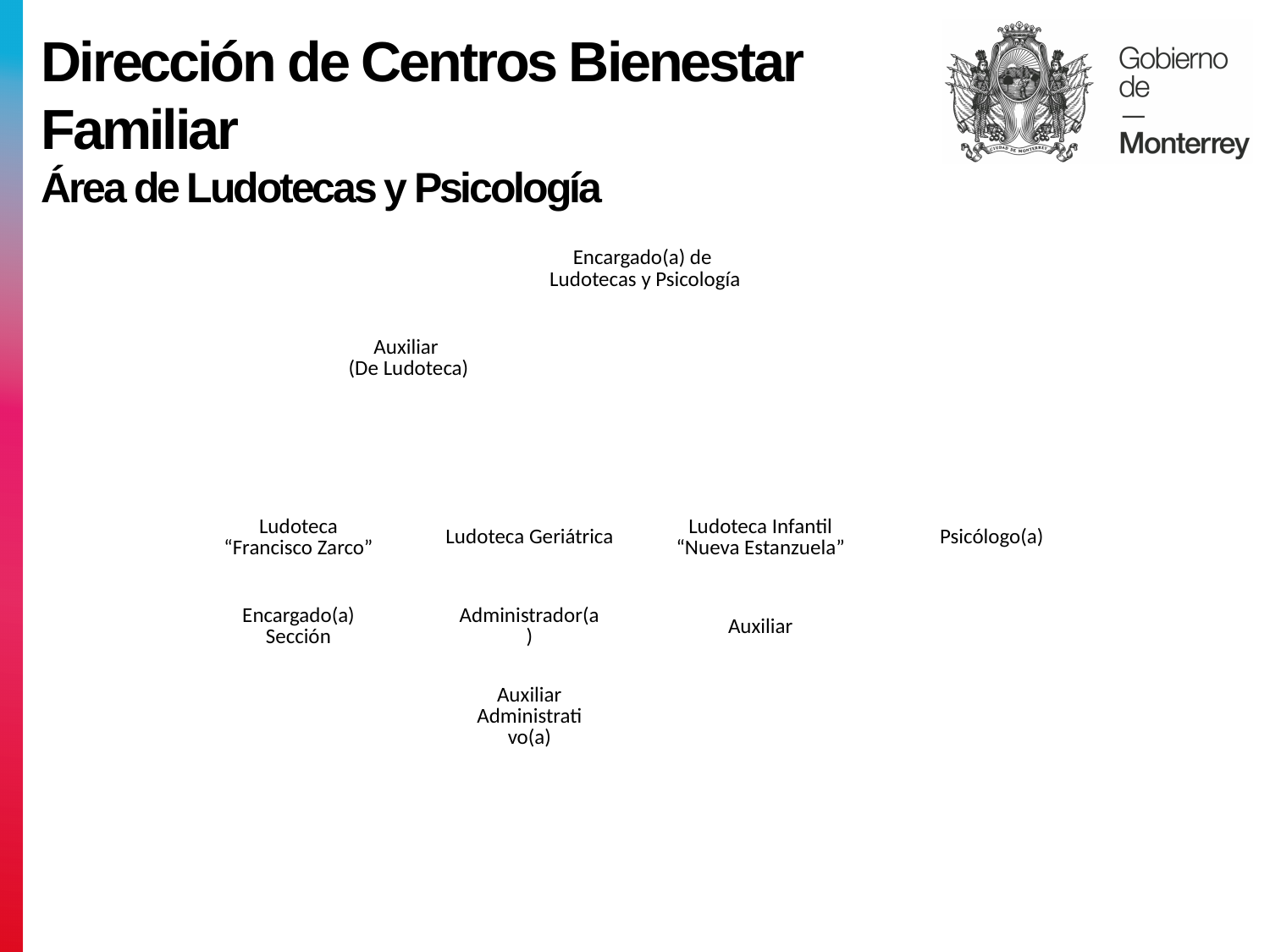

Dirección de Centros Bienestar
Familiar
Área de Ludotecas y Psicología
Ludoteca
“Francisco Zarco”
Encargado(a) de
Ludotecas y Psicología
Ludoteca Geriátrica
Ludoteca Infantil
“Nueva Estanzuela”
Psicólogo(a)
Administrador(a)
Auxiliar
(De Ludoteca)
Encargado(a) Sección
Auxiliar Administrativo(a)
Auxiliar
Auxiliar Administrativo(a)